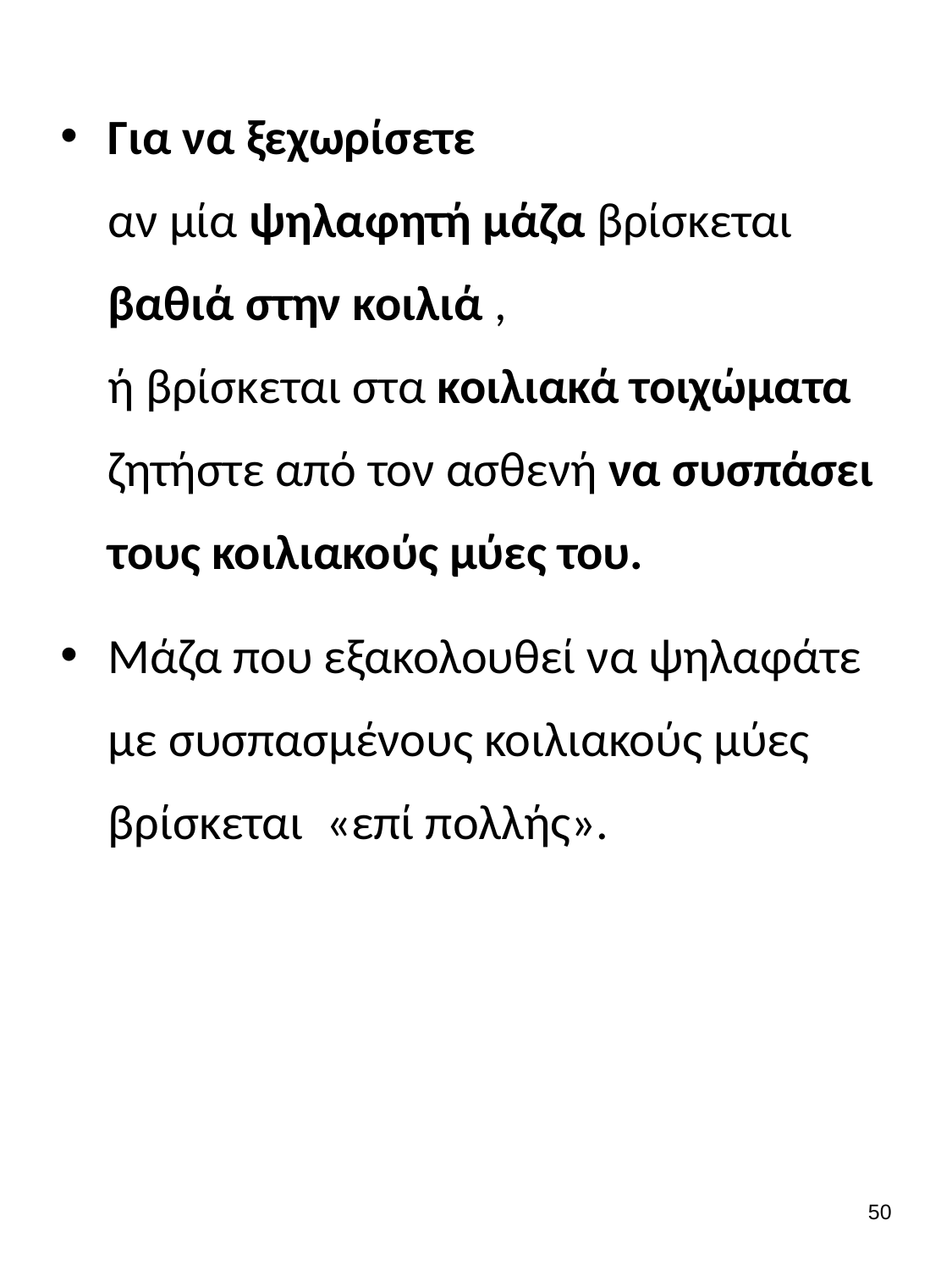

Για να ξεχωρίσετε
αν μία ψηλαφητή μάζα βρίσκεται βαθιά στην κοιλιά ,
ή βρίσκεται στα κοιλιακά τοιχώματα ζητήστε από τον ασθενή να συσπάσει τους κοιλιακούς μύες του.
Μάζα που εξακολουθεί να ψηλαφάτε με συσπασμένους κοιλιακούς μύες βρίσκεται  «επί πολλής».
50